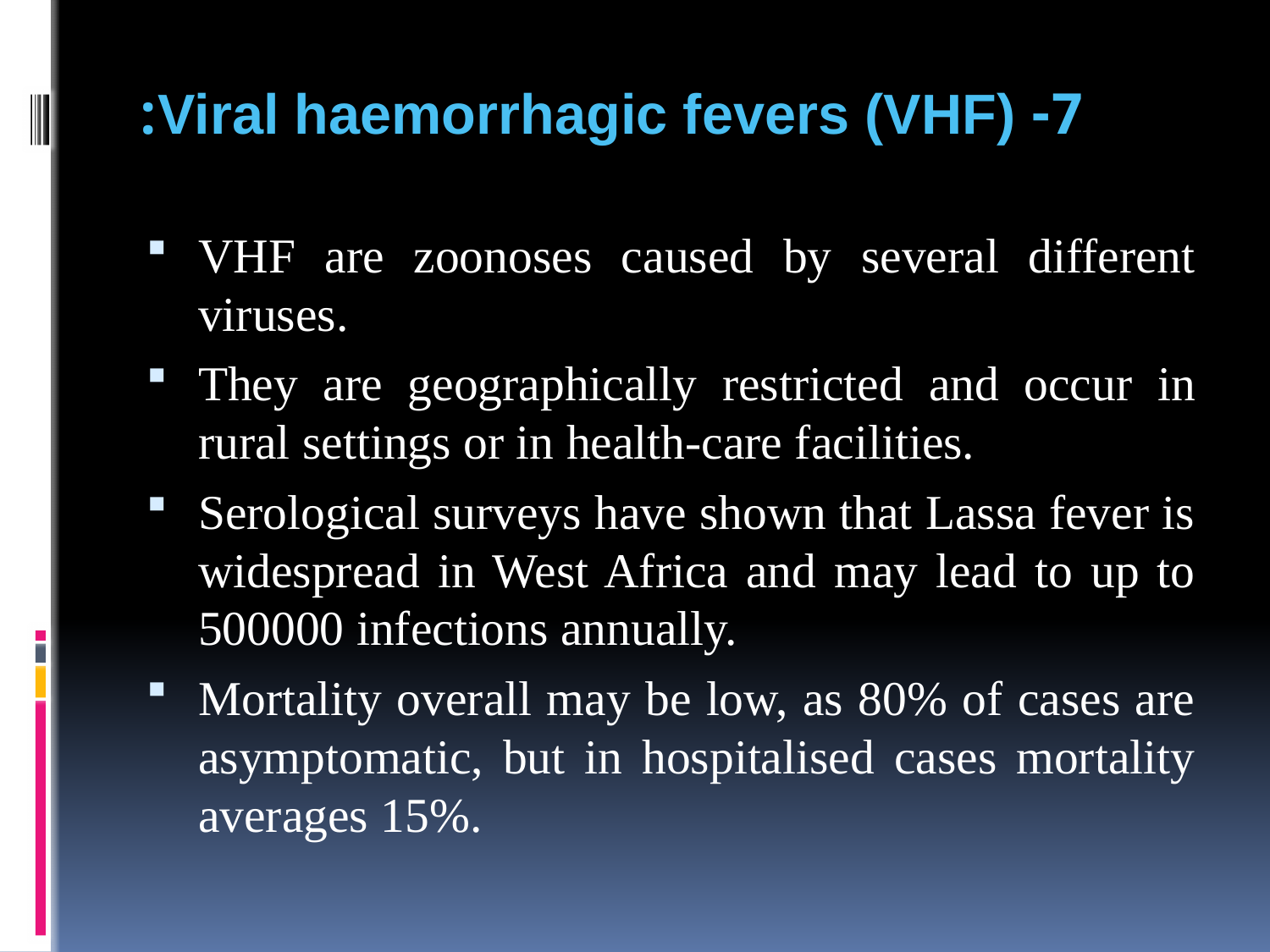

# 7- Viral haemorrhagic fevers (VHF):
VHF are zoonoses caused by several different viruses.
They are geographically restricted and occur in rural settings or in health-care facilities.
Serological surveys have shown that Lassa fever is widespread in West Africa and may lead to up to 500000 infections annually.
Mortality overall may be low, as 80% of cases are asymptomatic, but in hospitalised cases mortality averages 15%.